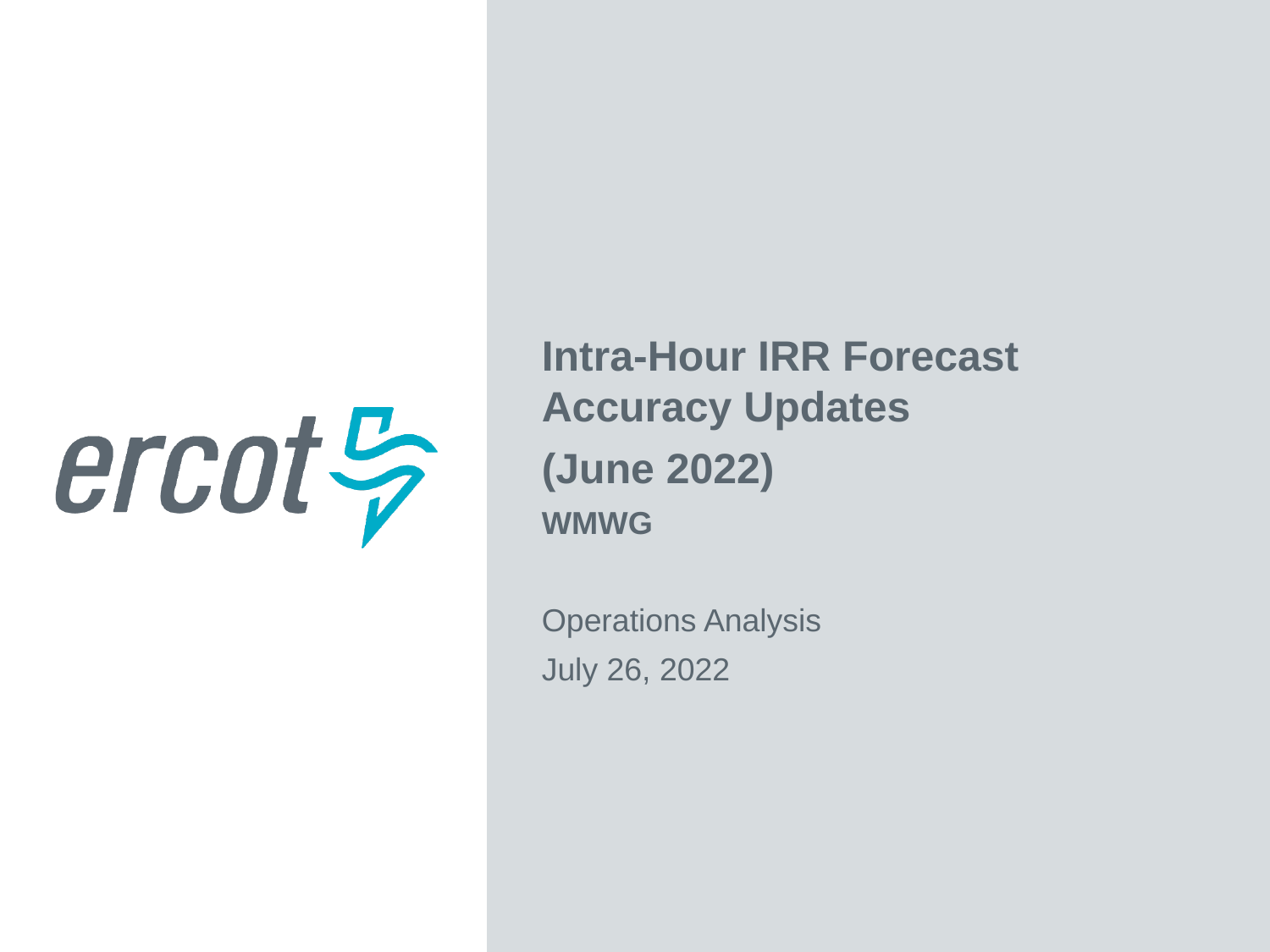

Intra-Hour IRR Forecast Accuracy Updates
(June 2022)
WMWG

Operations Analysis
July 26, 2022